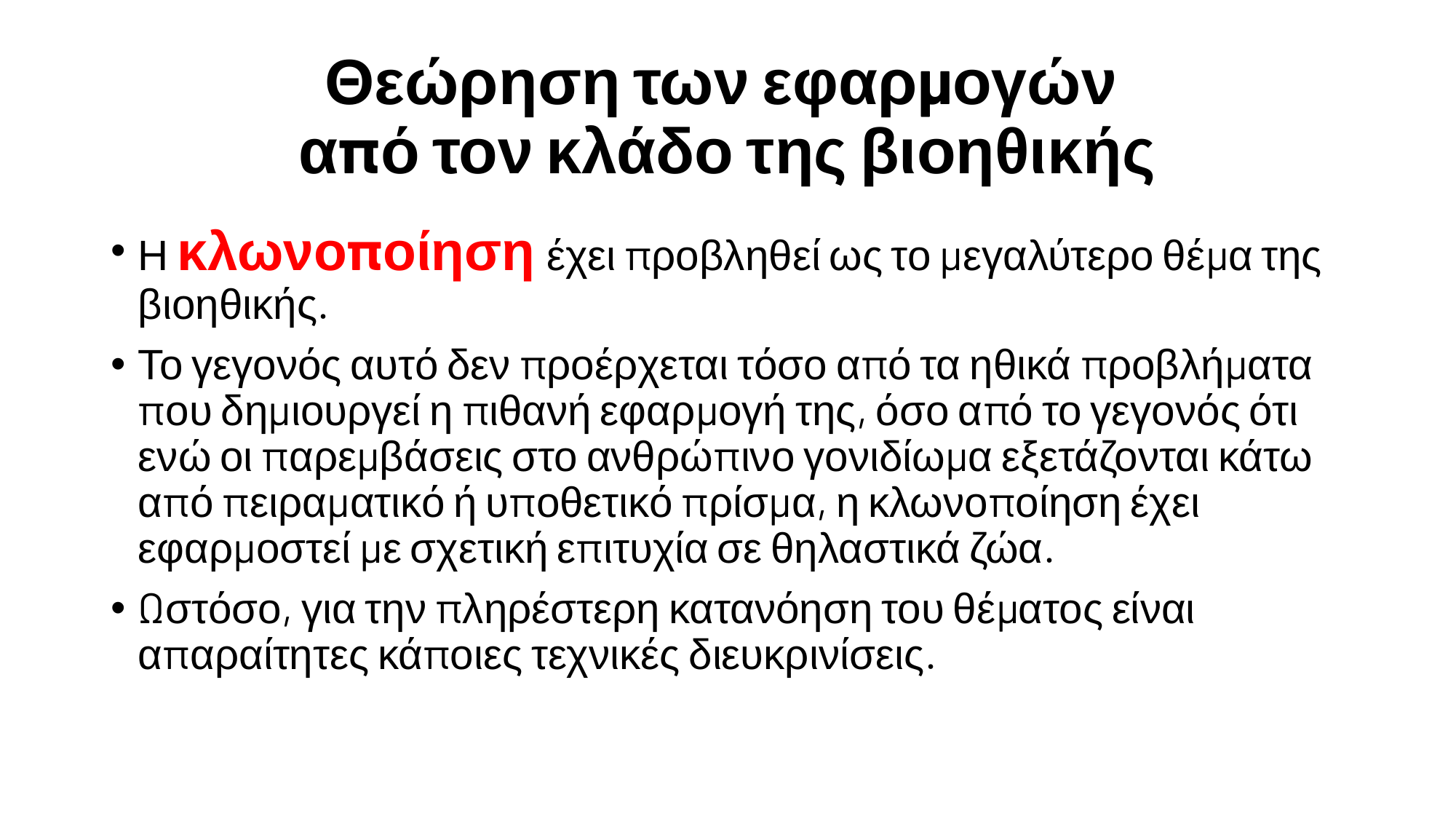

# Θεώρηση των εφαρμογών από τον κλάδο της βιοηθικής
Η κλωνοποίηση έχει προβληθεί ως το μεγαλύτερο θέμα της βιοηθικής.
Το γεγονός αυτό δεν προέρχεται τόσο από τα ηθικά προβλήματα που δημιουργεί η πιθανή εφαρμογή της, όσο από το γεγονός ότι ενώ οι παρεμβάσεις στο ανθρώπινο γονιδίωμα εξετάζονται κάτω από πειραματικό ή υποθετικό πρίσμα, η κλωνοποίηση έχει εφαρμοστεί με σχετική επιτυχία σε θηλαστικά ζώα.
Ωστόσο, για την πληρέστερη κατανόηση του θέματος είναι απαραίτητες κάποιες τεχνικές διευκρινίσεις.